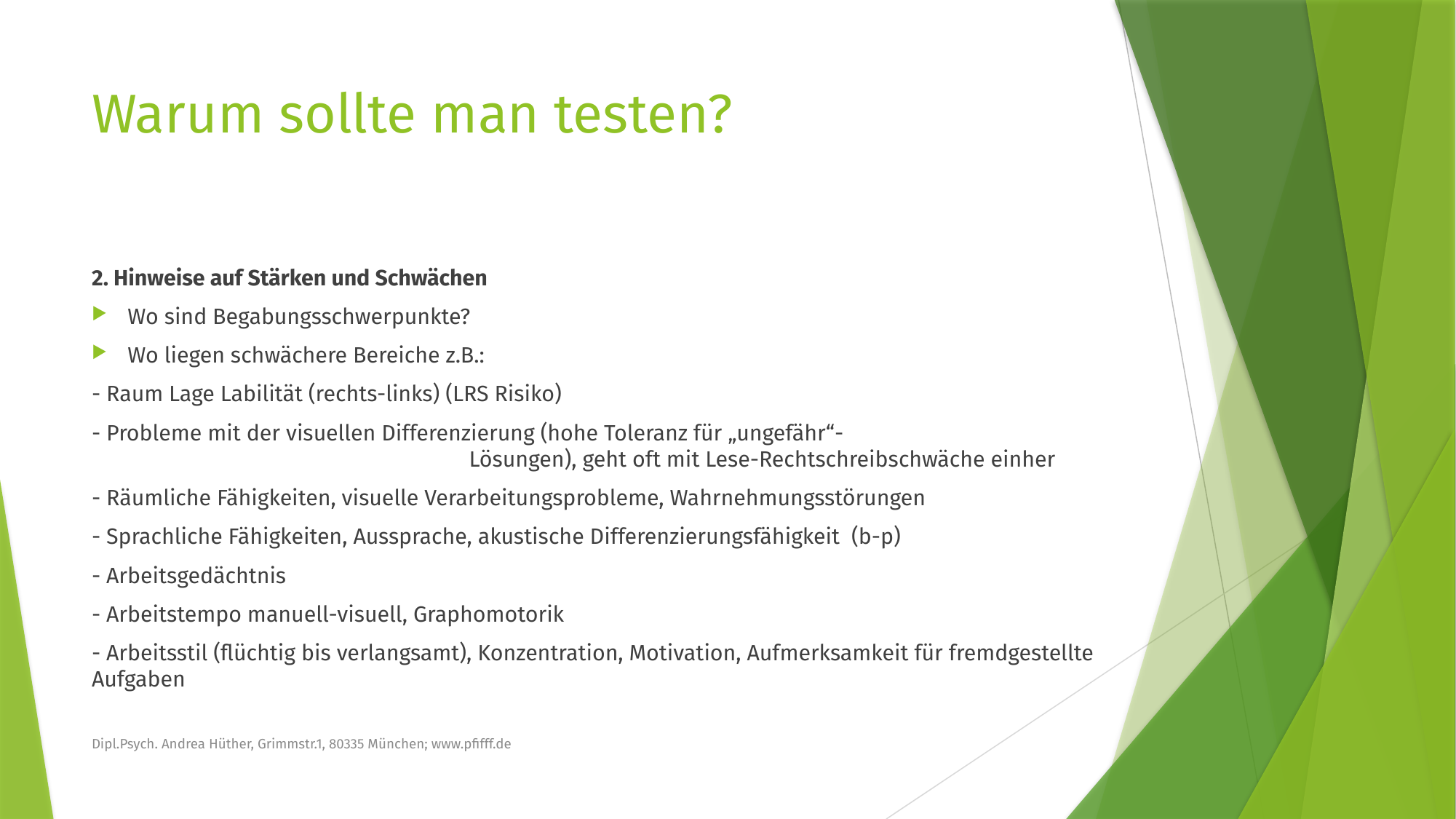

# Warum sollte man testen?
2. Hinweise auf Stärken und Schwächen
Wo sind Begabungsschwerpunkte?
Wo liegen schwächere Bereiche z.B.:
- Raum Lage Labilität (rechts-links) (LRS Risiko)
- Probleme mit der visuellen Differenzierung (hohe Toleranz für „ungefähr“-                                                                                                             Lösungen), geht oft mit Lese-Rechtschreibschwäche einher
- Räumliche Fähigkeiten, visuelle Verarbeitungsprobleme, Wahrnehmungsstörungen
- Sprachliche Fähigkeiten, Aussprache, akustische Differenzierungsfähigkeit  (b-p)
- Arbeitsgedächtnis
- Arbeitstempo manuell-visuell, Graphomotorik
- Arbeitsstil (flüchtig bis verlangsamt), Konzentration, Motivation, Aufmerksamkeit für fremdgestellte Aufgaben

Dipl.Psych. Andrea Hüther, Grimmstr.1, 80335 München; www.pfifff.de